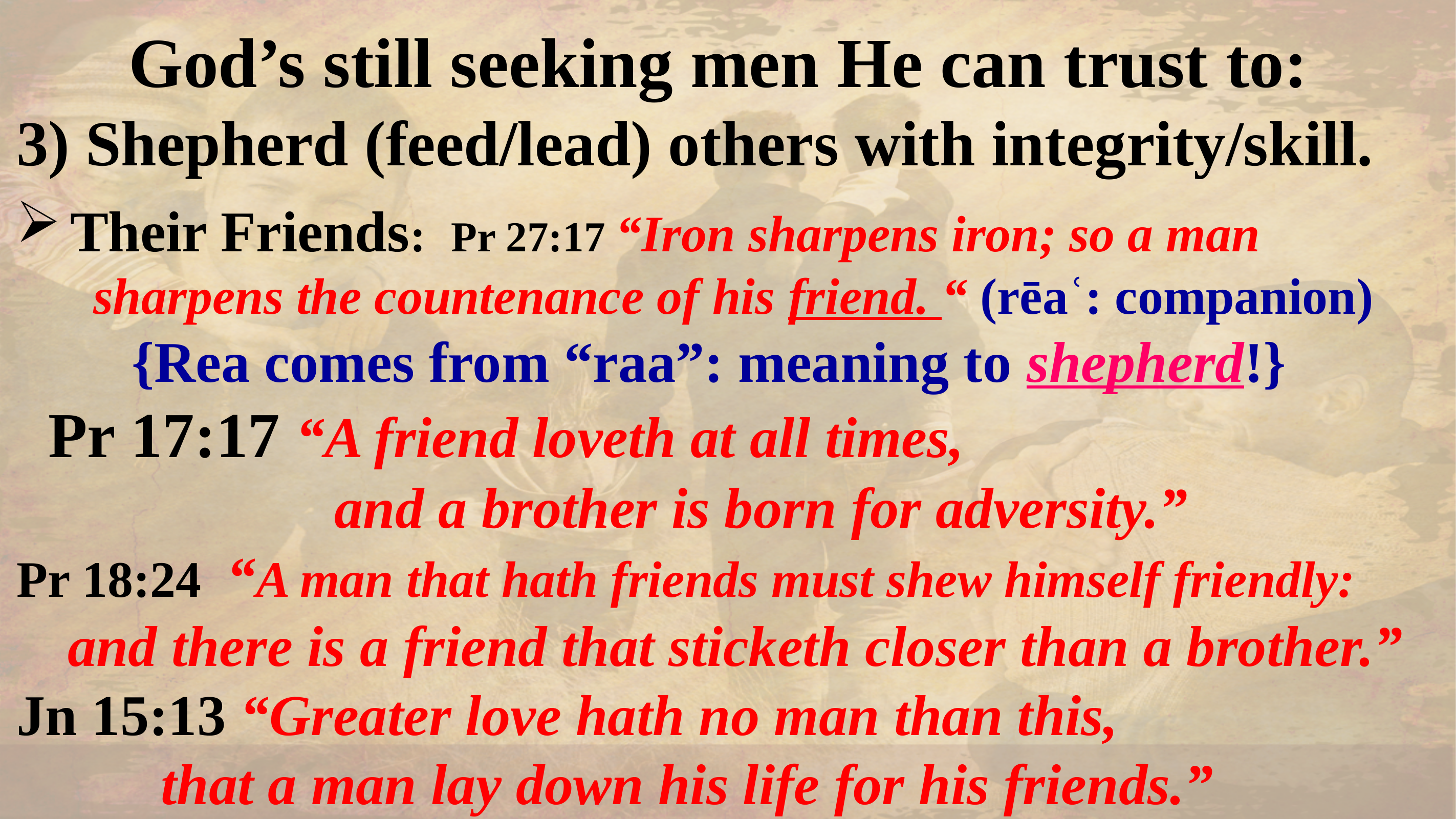

God’s still seeking men He can trust to:
3) Shepherd (feed/lead) others with integrity/skill.
Their Friends:  Pr 27:17 “Iron sharpens iron; so a man
      sharpens the countenance of his friend. “ (rēaʿ: companion)
         {Rea comes from “raa”: meaning to shepherd!}
  Pr 17:17 “A friend loveth at all times,
                      and a brother is born for adversity.”
Pr 18:24  “A man that hath friends must shew himself friendly:
    and there is a friend that sticketh closer than a brother.”
Jn 15:13 “Greater love hath no man than this,
          that a man lay down his life for his friends.”

#